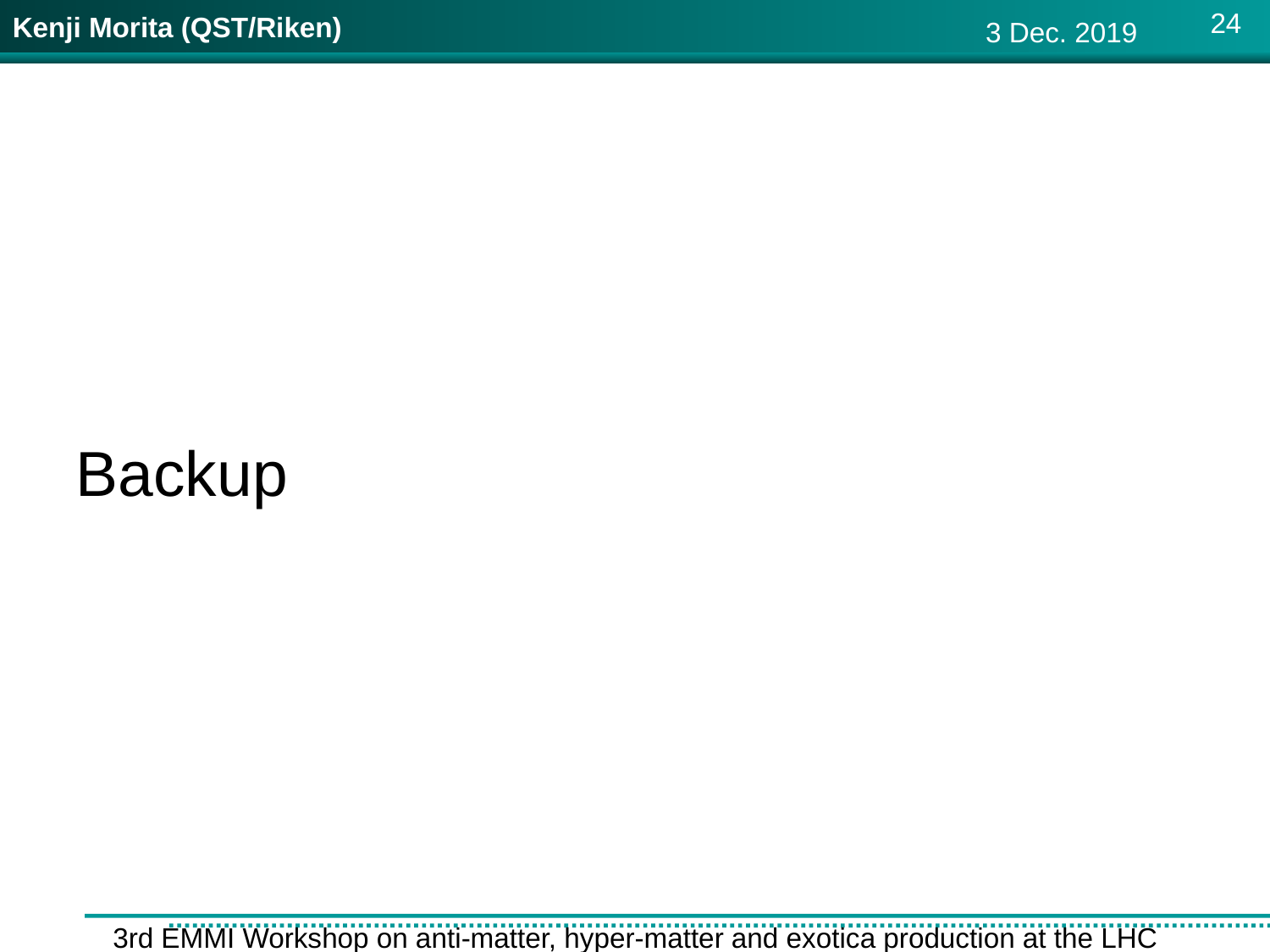

3 Dec. 2019
# Backup
3rd EMMI Workshop on anti-matter, hyper-matter and exotica production at the LHC